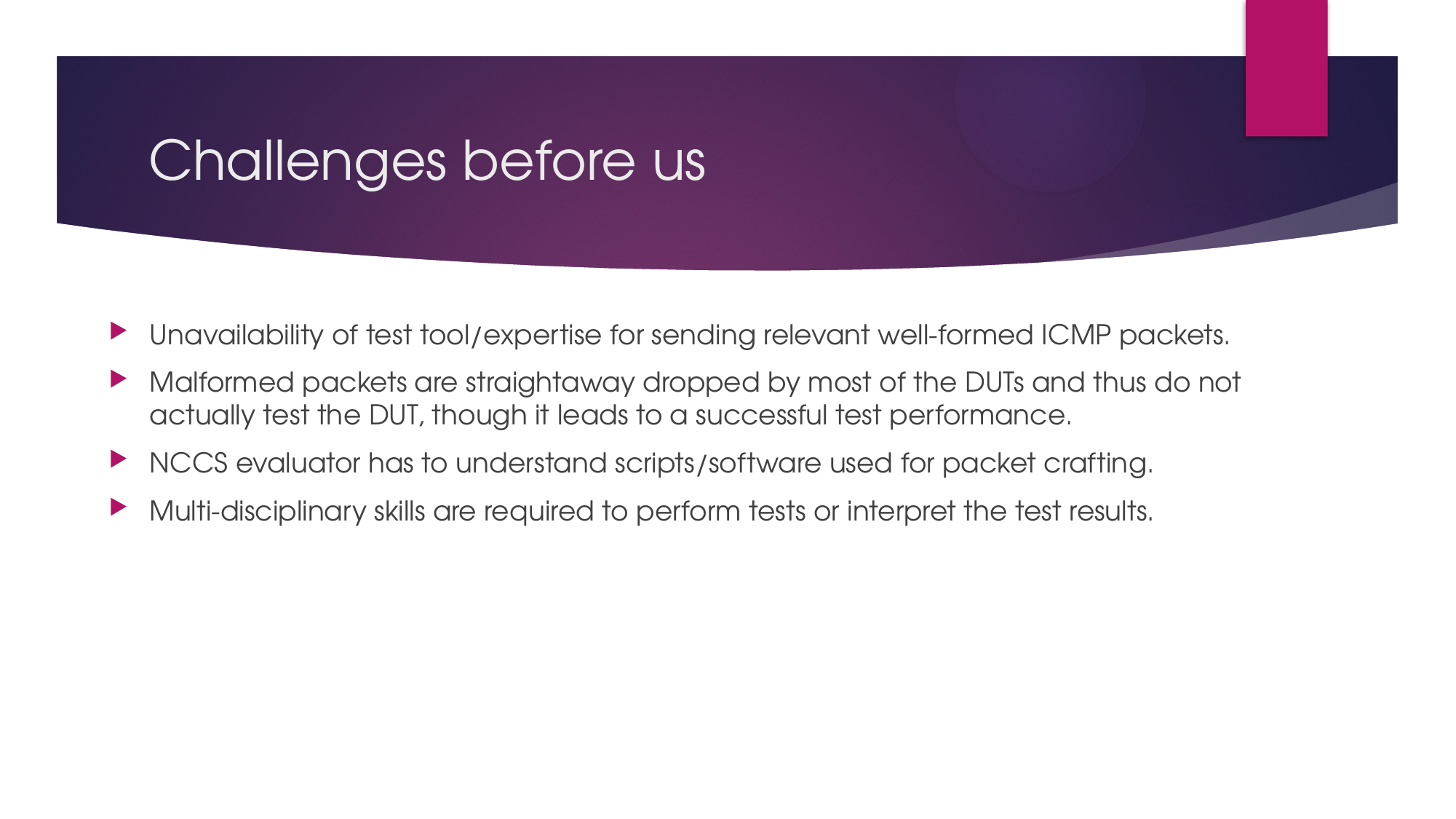

# Challenges before us

Unavailability of test tool/expertise for sending relevant well-formed ICMP packets.
Malformed packets are straightaway dropped by most of the DUTs and thus do not actually test the DUT, though it leads to a successful test performance.
NCCS evaluator has to understand scripts/software used for packet crafting.
Multi-disciplinary skills are required to perform tests or interpret the test results.